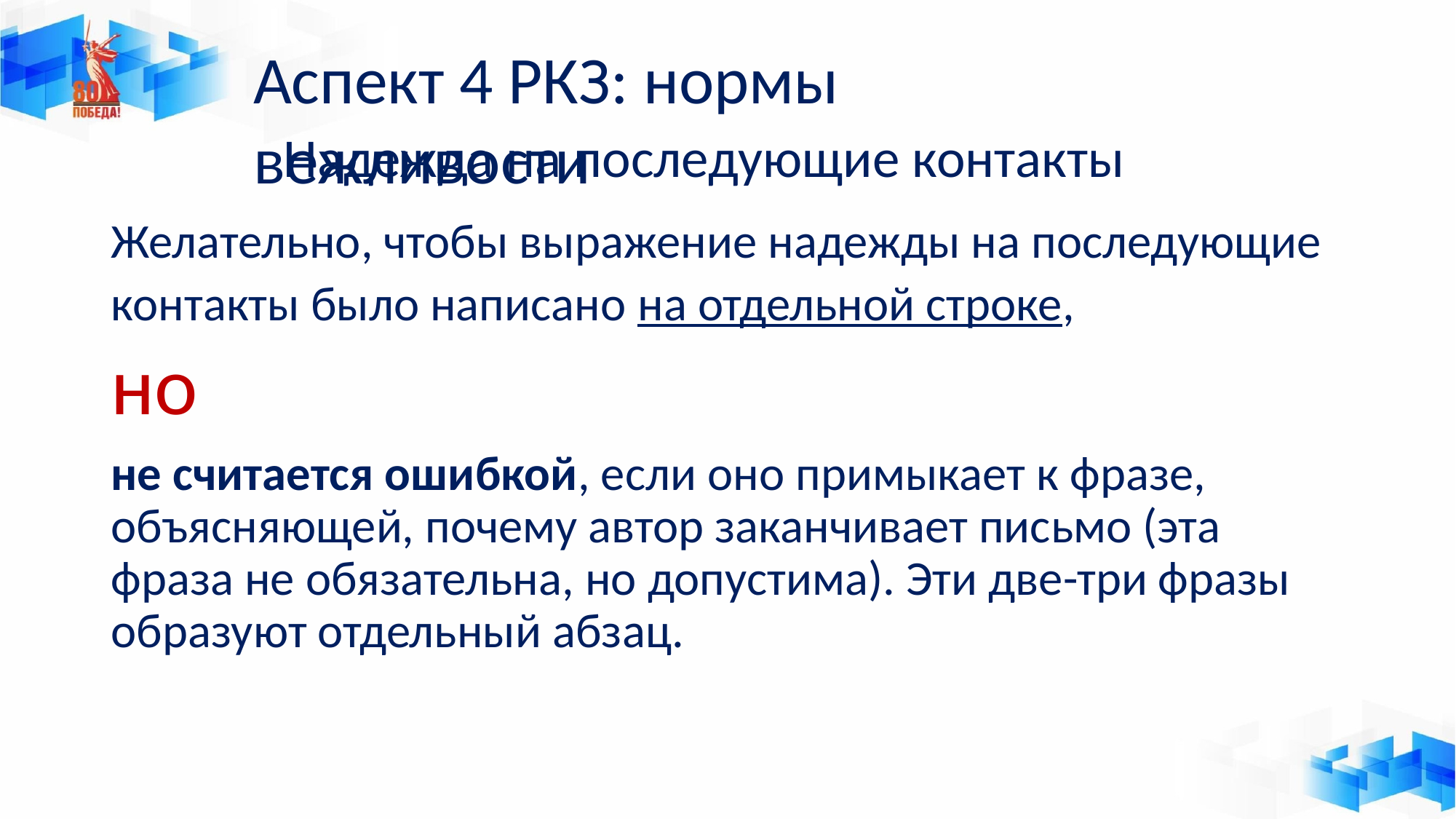

# Аспект 4 РКЗ: нормы вежливости
Надежда на последующие контакты
Желательно, чтобы выражение надежды на последующие контакты было написано на отдельной строке,
но
не считается ошибкой, если оно примыкает к фразе, объясняющей, почему автор заканчивает письмо (эта фраза не обязательна, но допустима). Эти две-три фразы образуют отдельный абзац.